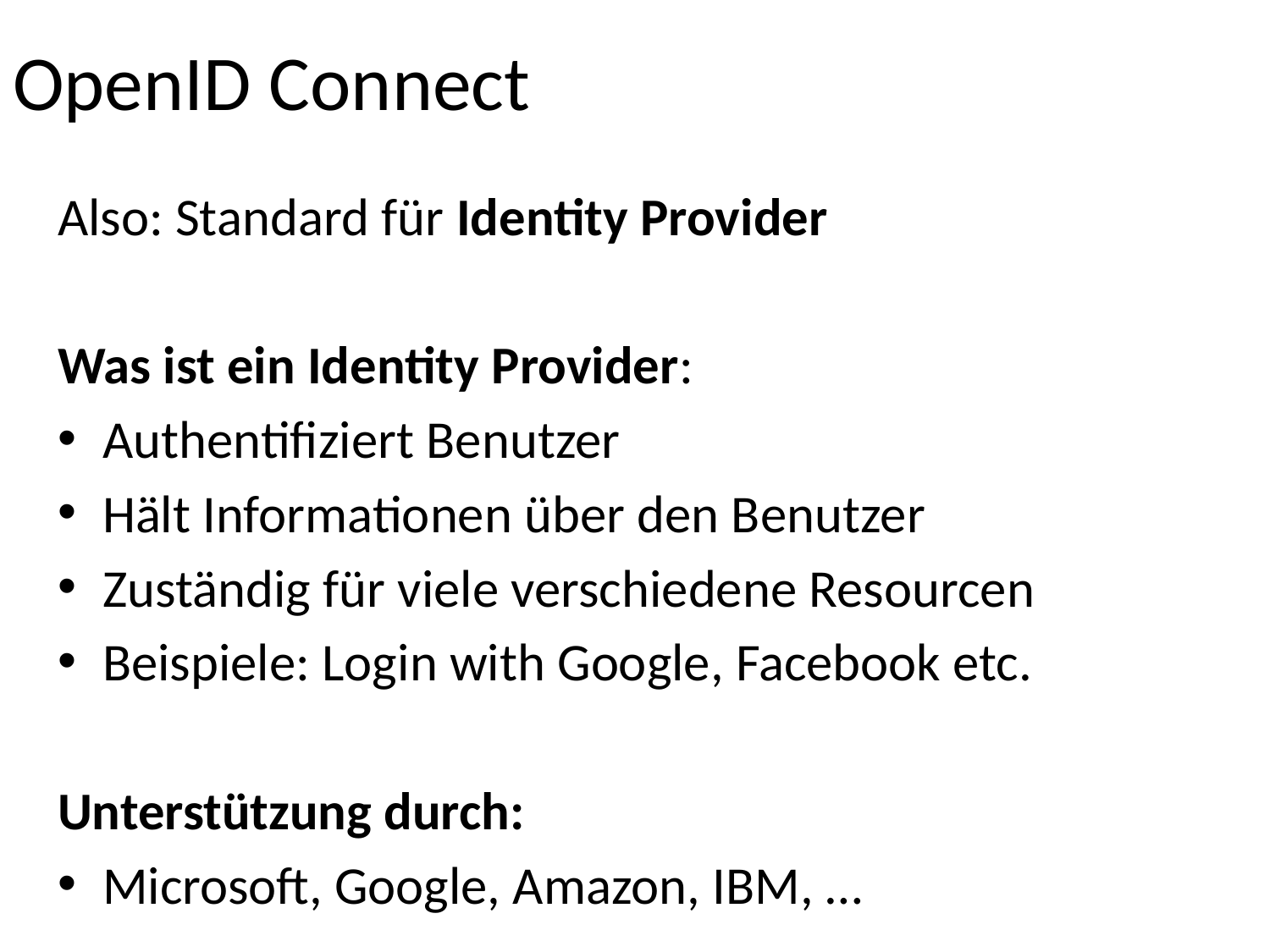

# OpenID Connect
Also: Standard für Identity Provider

Was ist ein Identity Provider:
Authentifiziert Benutzer
Hält Informationen über den Benutzer
Zuständig für viele verschiedene Resourcen
Beispiele: Login with Google, Facebook etc.

Unterstützung durch:
Microsoft, Google, Amazon, IBM, …